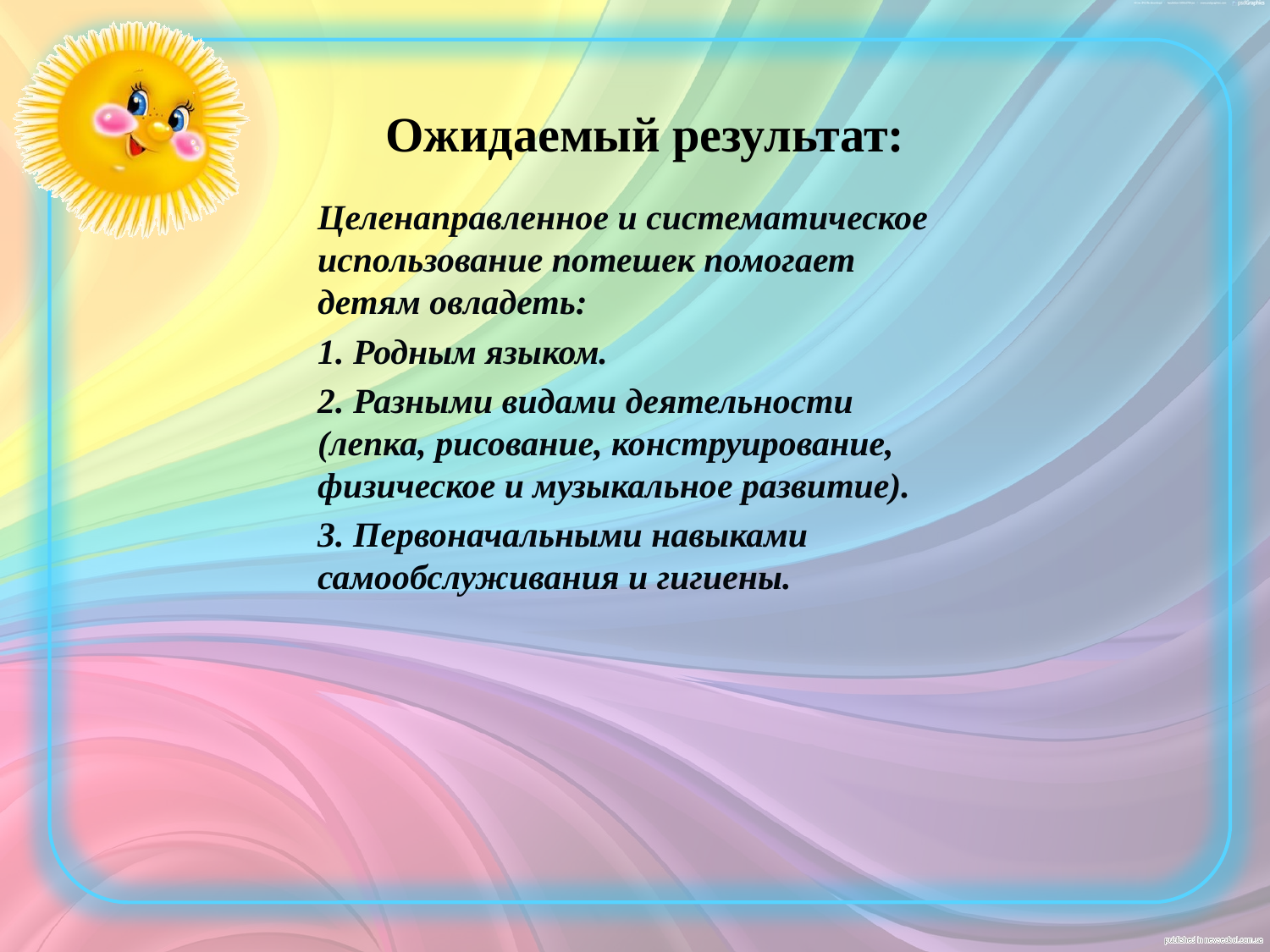

# Ожидаемый результат:
Целенаправленное и систематическое использование потешек помогает детям овладеть:
1. Родным языком.
2. Разными видами деятельности (лепка, рисование, конструирование, физическое и музыкальное развитие).
3. Первоначальными навыками самообслуживания и гигиены.